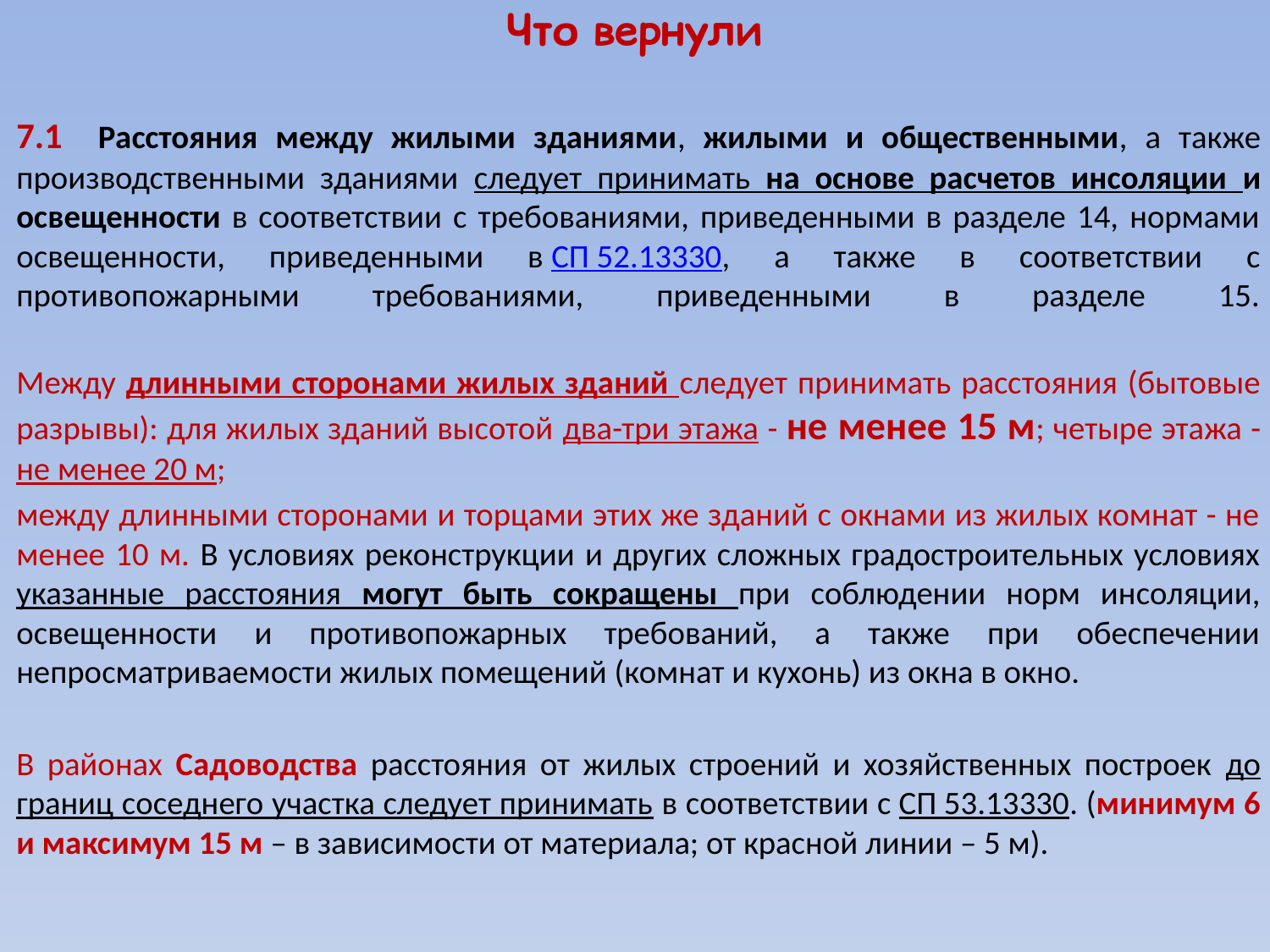

# Что вернули

7.1  Расстояния между жилыми зданиями, жилыми и общественными, а также производственными зданиями следует принимать на основе расчетов инсоляции и освещенности в соответствии с требованиями, приведенными в разделе 14, нормами освещенности, приведенными в СП 52.13330, а также в соответствии с противопожарными требованиями, приведенными в разделе 15.
Между длинными сторонами жилых зданий следует принимать расстояния (бытовые разрывы): для жилых зданий высотой два-три этажа - не менее 15 м; четыре этажа - не менее 20 м;
между длинными сторонами и торцами этих же зданий с окнами из жилых комнат - не менее 10 м. В условиях реконструкции и других сложных градостроительных условиях указанные расстояния могут быть сокращены при соблюдении норм инсоляции, освещенности и противопожарных требований, а также при обеспечении непросматриваемости жилых помещений (комнат и кухонь) из окна в окно.

В районах Садоводства расстояния от жилых строений и хозяйственных построек до границ соседнего участка следует принимать в соответствии с СП 53.13330. (минимум 6 и максимум 15 м – в зависимости от материала; от красной линии – 5 м).